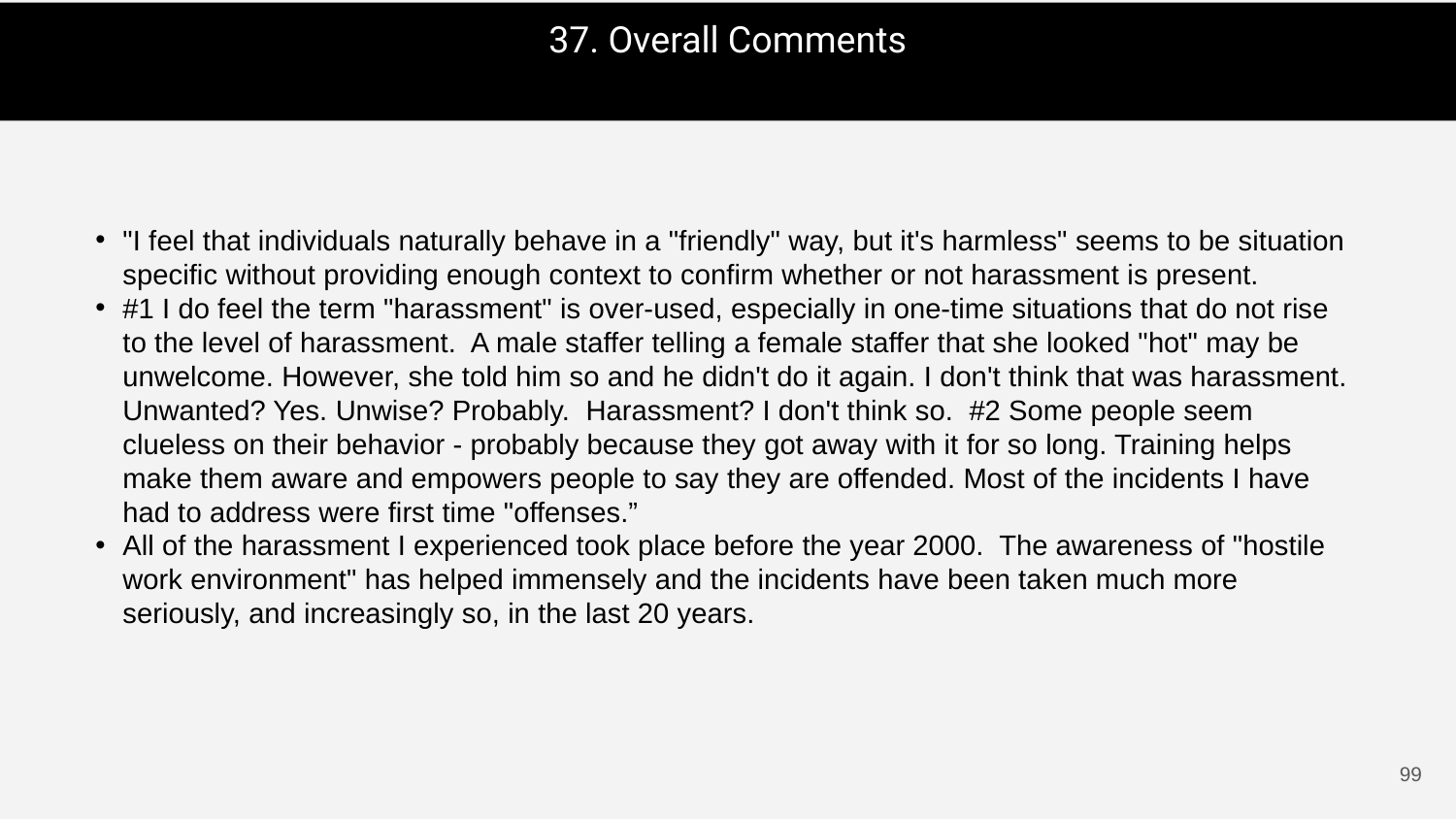

37. Overall Comments
"I feel that individuals naturally behave in a "friendly" way, but it's harmless" seems to be situation specific without providing enough context to confirm whether or not harassment is present.
#1 I do feel the term "harassment" is over-used, especially in one-time situations that do not rise to the level of harassment.  A male staffer telling a female staffer that she looked "hot" may be unwelcome. However, she told him so and he didn't do it again. I don't think that was harassment.  Unwanted? Yes. Unwise? Probably.  Harassment? I don't think so.  #2 Some people seem clueless on their behavior - probably because they got away with it for so long. Training helps make them aware and empowers people to say they are offended. Most of the incidents I have had to address were first time "offenses.”
All of the harassment I experienced took place before the year 2000.  The awareness of "hostile work environment" has helped immensely and the incidents have been taken much more seriously, and increasingly so, in the last 20 years.
99